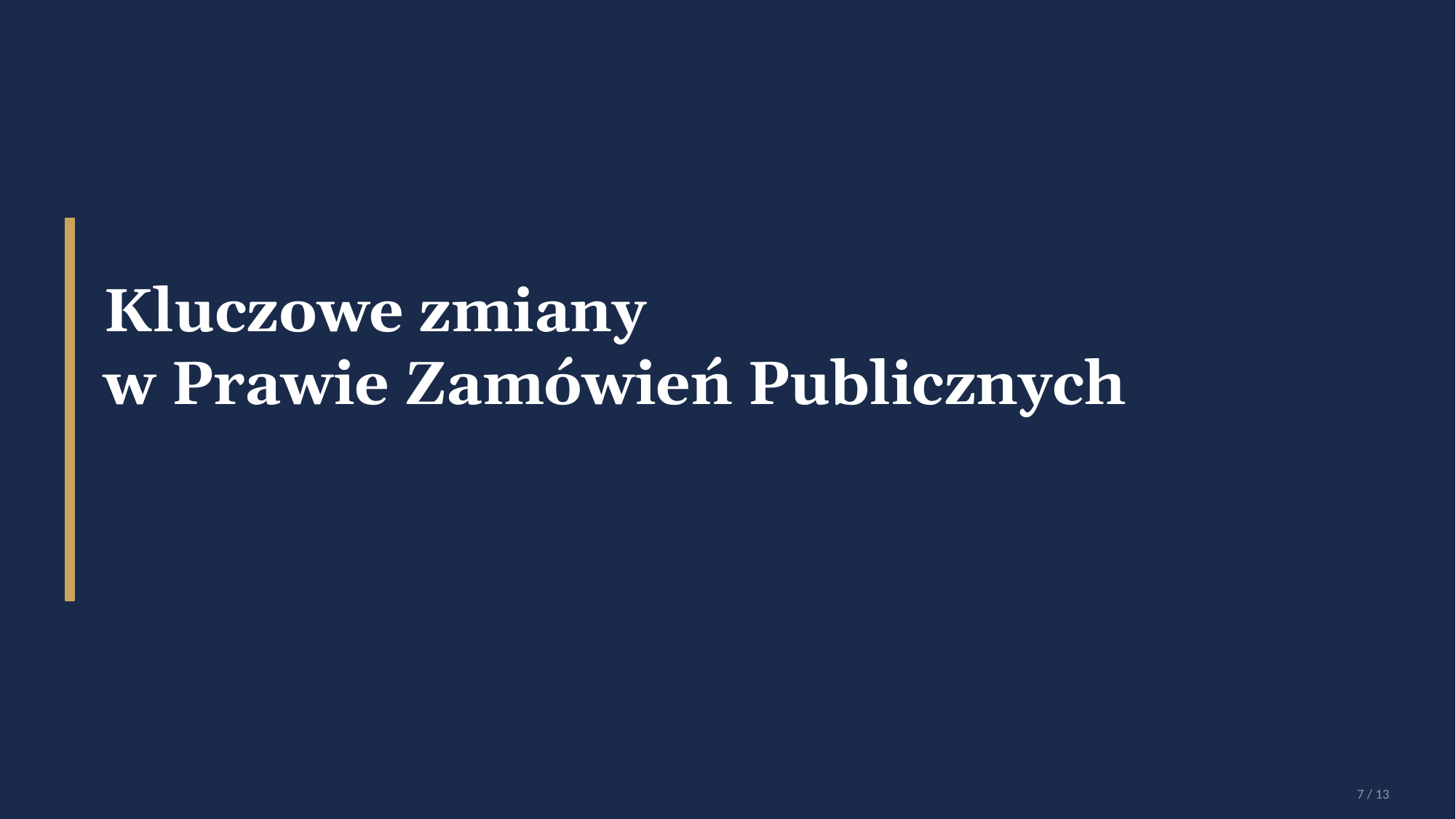

Kluczowe zmiany
w Prawie Zamówień Publicznych

7 / 13